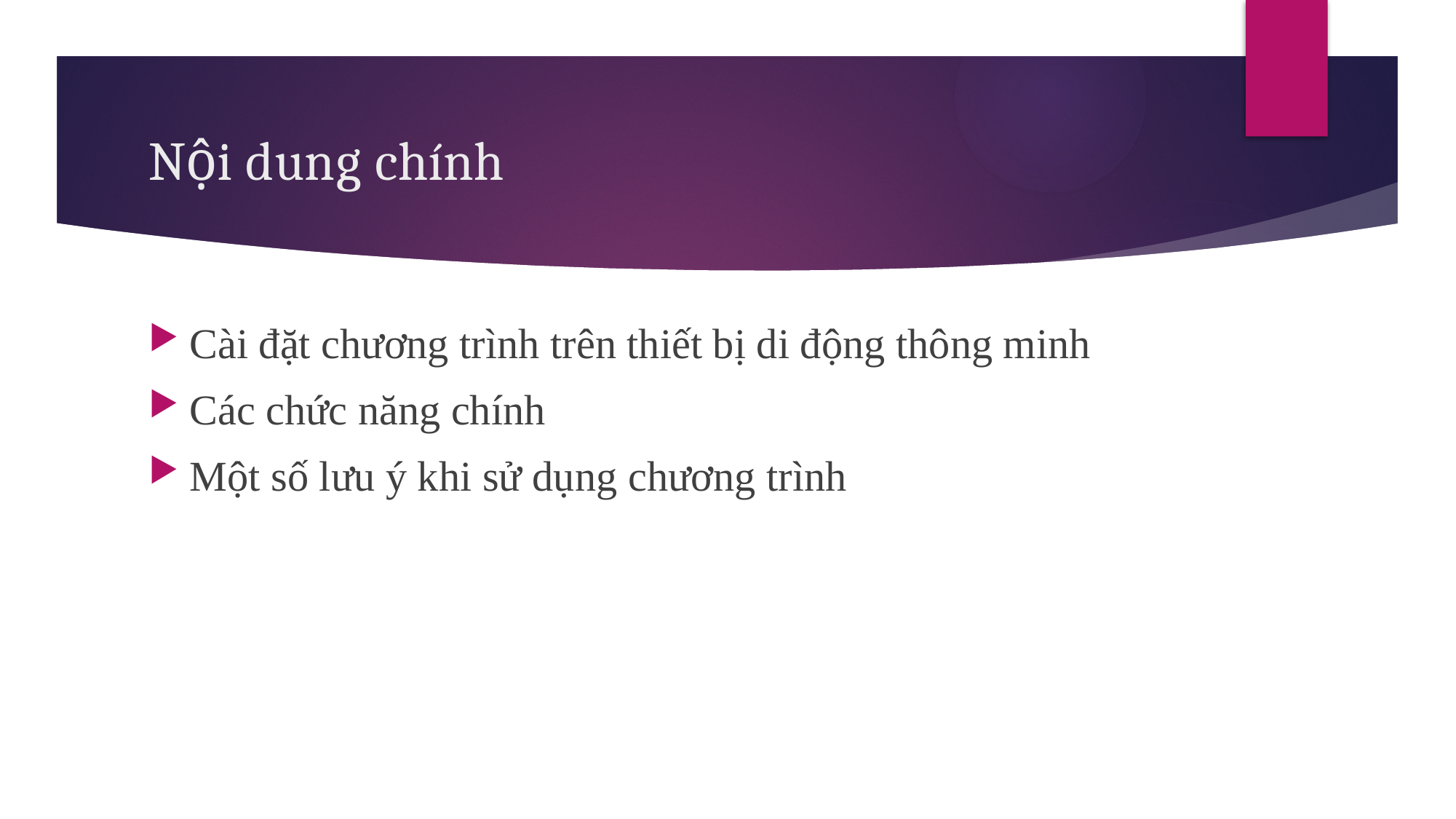

# Nội dung chính
Cài đặt chương trình trên thiết bị di động thông minh
Các chức năng chính
Một số lưu ý khi sử dụng chương trình